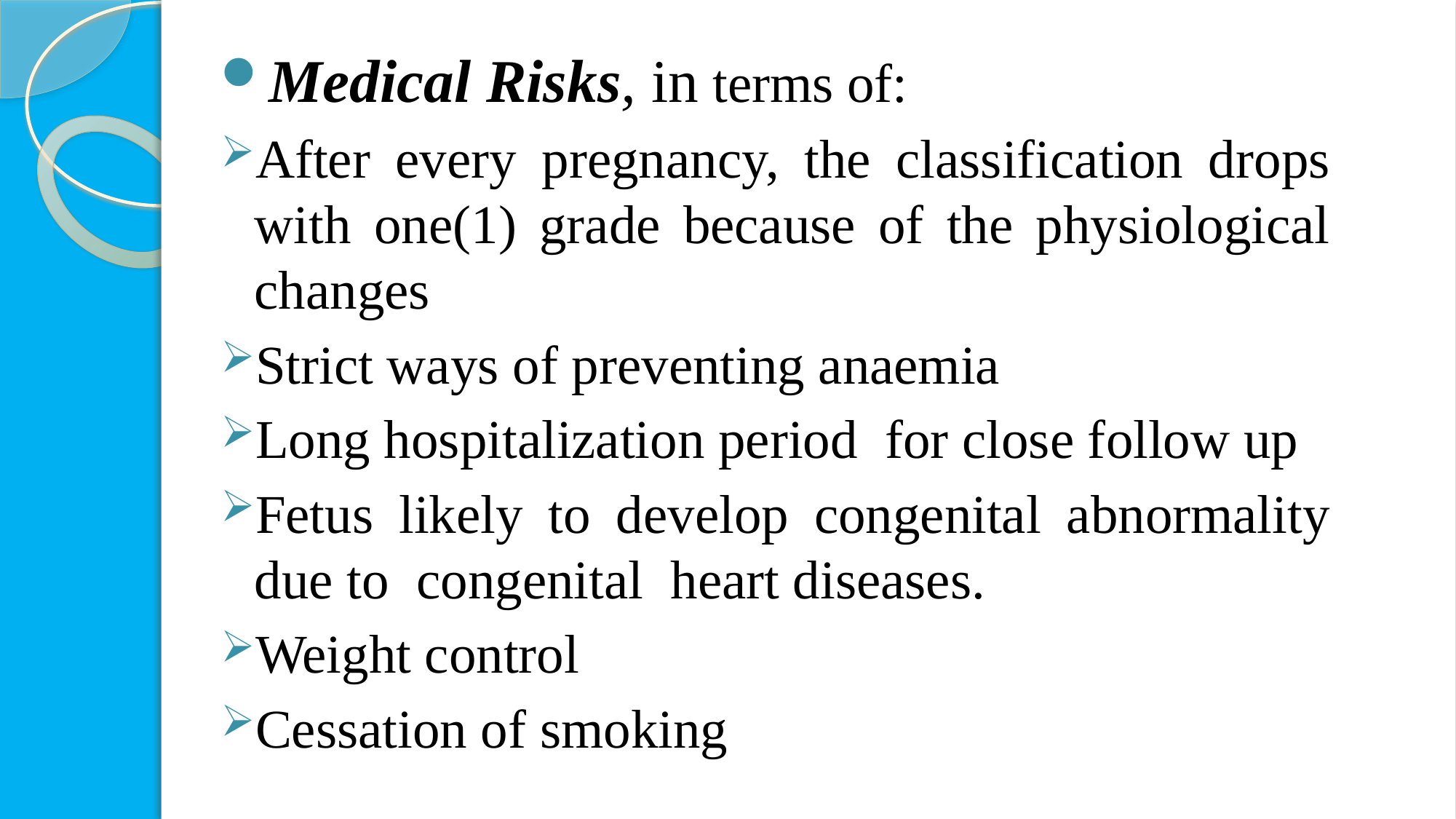

Medical Risks, in terms of:
After every pregnancy, the classification drops with one(1) grade because of the physiological changes
Strict ways of preventing anaemia
Long hospitalization period  for close follow up
Fetus likely to develop congenital abnormality due to  congenital  heart diseases.
Weight control
Cessation of smoking